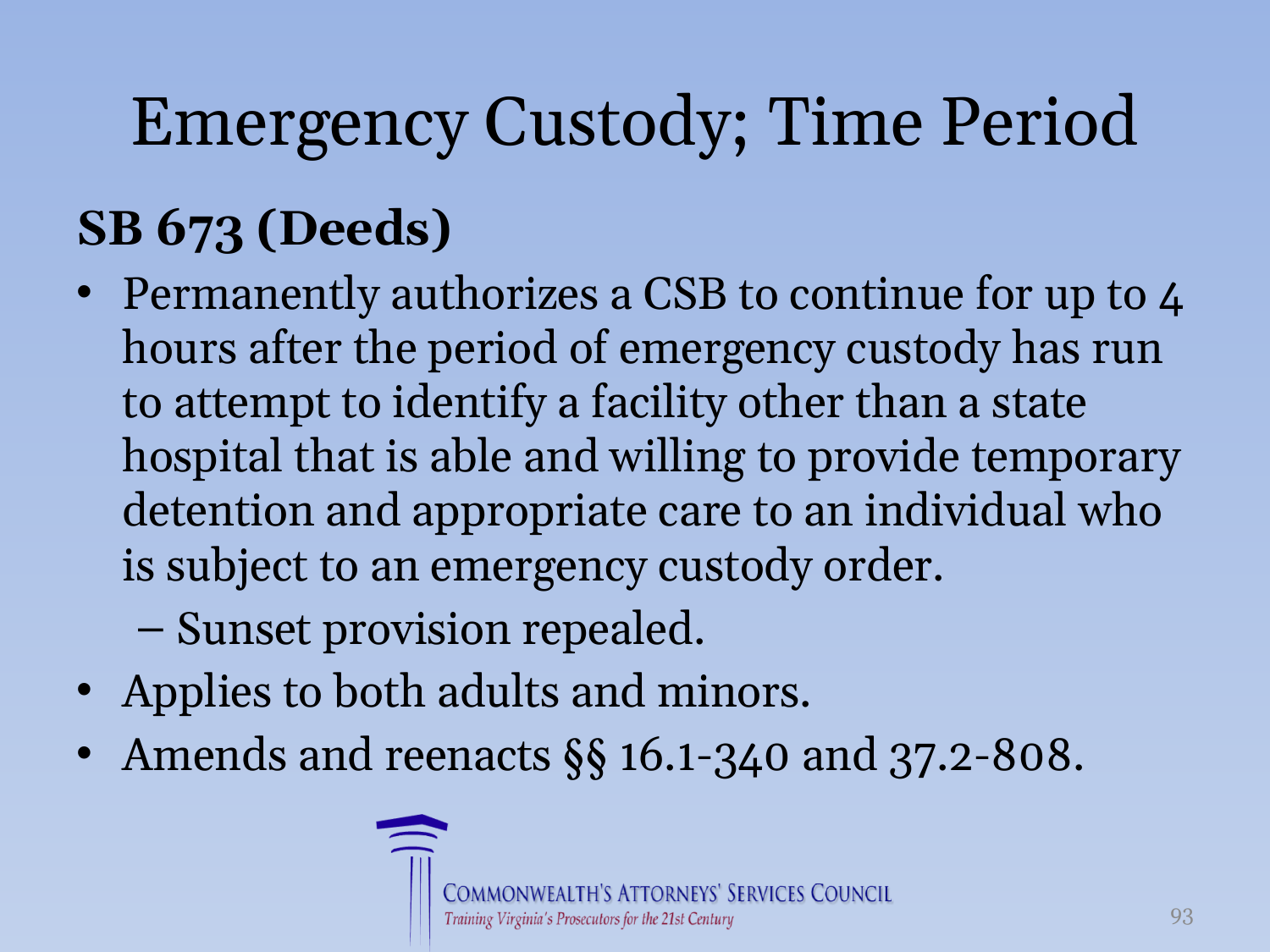

# Emergency Custody; Time Period
SB 673 (Deeds)
Permanently authorizes a CSB to continue for up to 4 hours after the period of emergency custody has run to attempt to identify a facility other than a state hospital that is able and willing to provide temporary detention and appropriate care to an individual who is subject to an emergency custody order.
Sunset provision repealed.
Applies to both adults and minors.
Amends and reenacts §§ 16.1-340 and 37.2-808.

93